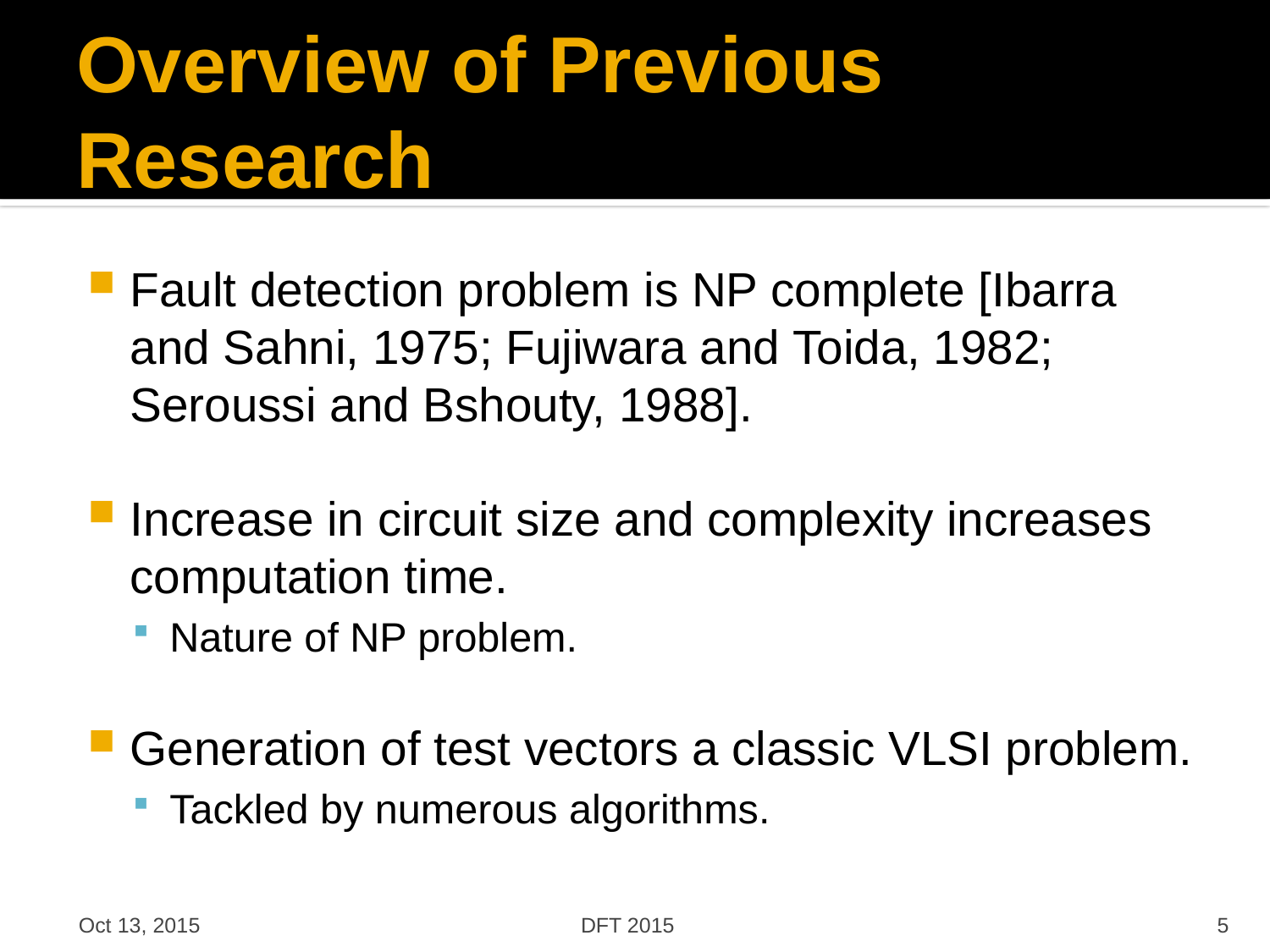

# Overview of Previous Research
Fault detection problem is NP complete [Ibarra and Sahni, 1975; Fujiwara and Toida, 1982; Seroussi and Bshouty, 1988].

Increase in circuit size and complexity increases computation time.
Nature of NP problem.

Generation of test vectors a classic VLSI problem.
Tackled by numerous algorithms.
Oct 13, 2015
DFT 2015
5